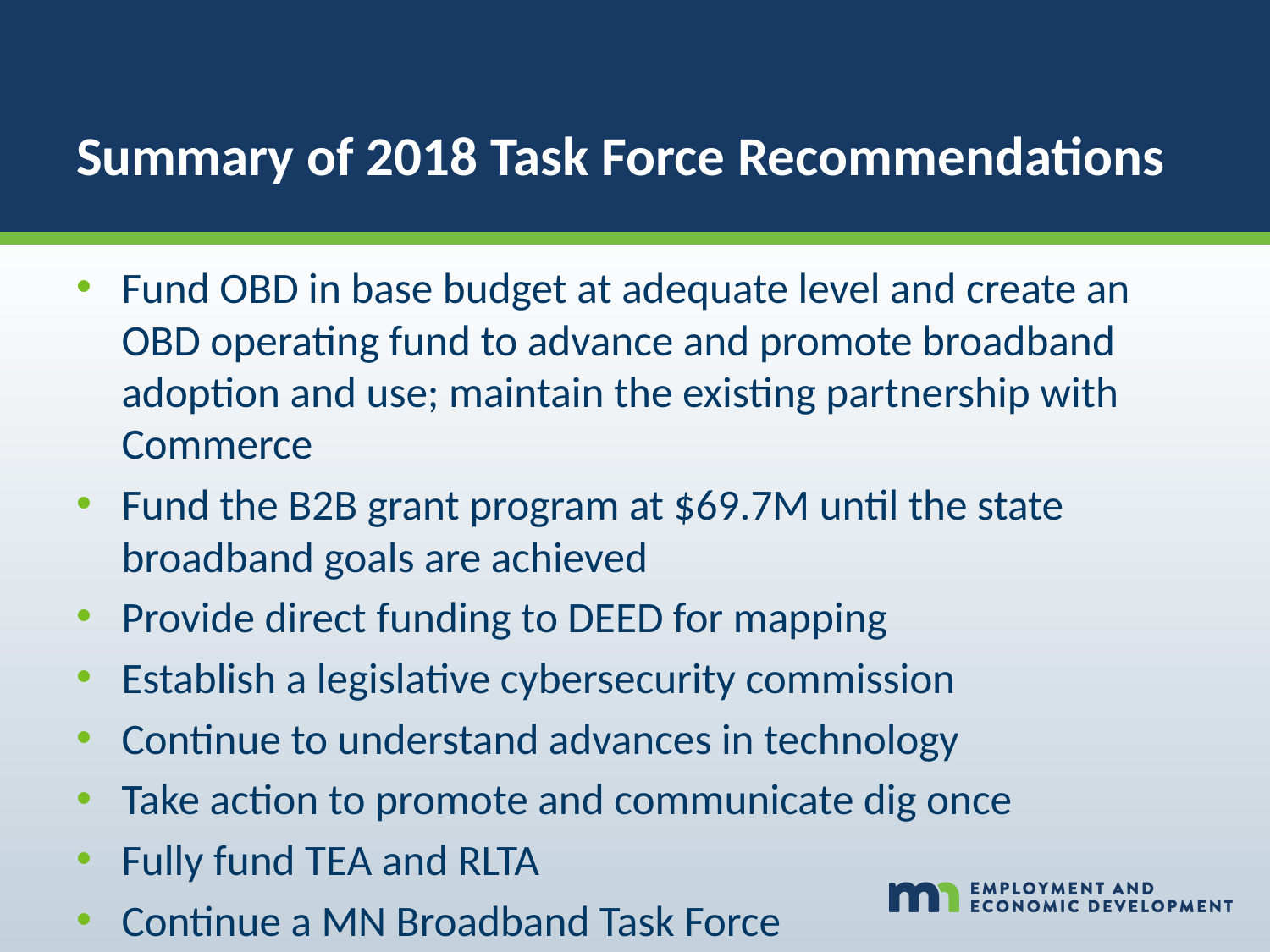

# Summary of 2018 Task Force Recommendations
Fund OBD in base budget at adequate level and create an OBD operating fund to advance and promote broadband adoption and use; maintain the existing partnership with Commerce
Fund the B2B grant program at $69.7M until the state broadband goals are achieved
Provide direct funding to DEED for mapping
Establish a legislative cybersecurity commission
Continue to understand advances in technology
Take action to promote and communicate dig once
Fully fund TEA and RLTA
Continue a MN Broadband Task Force